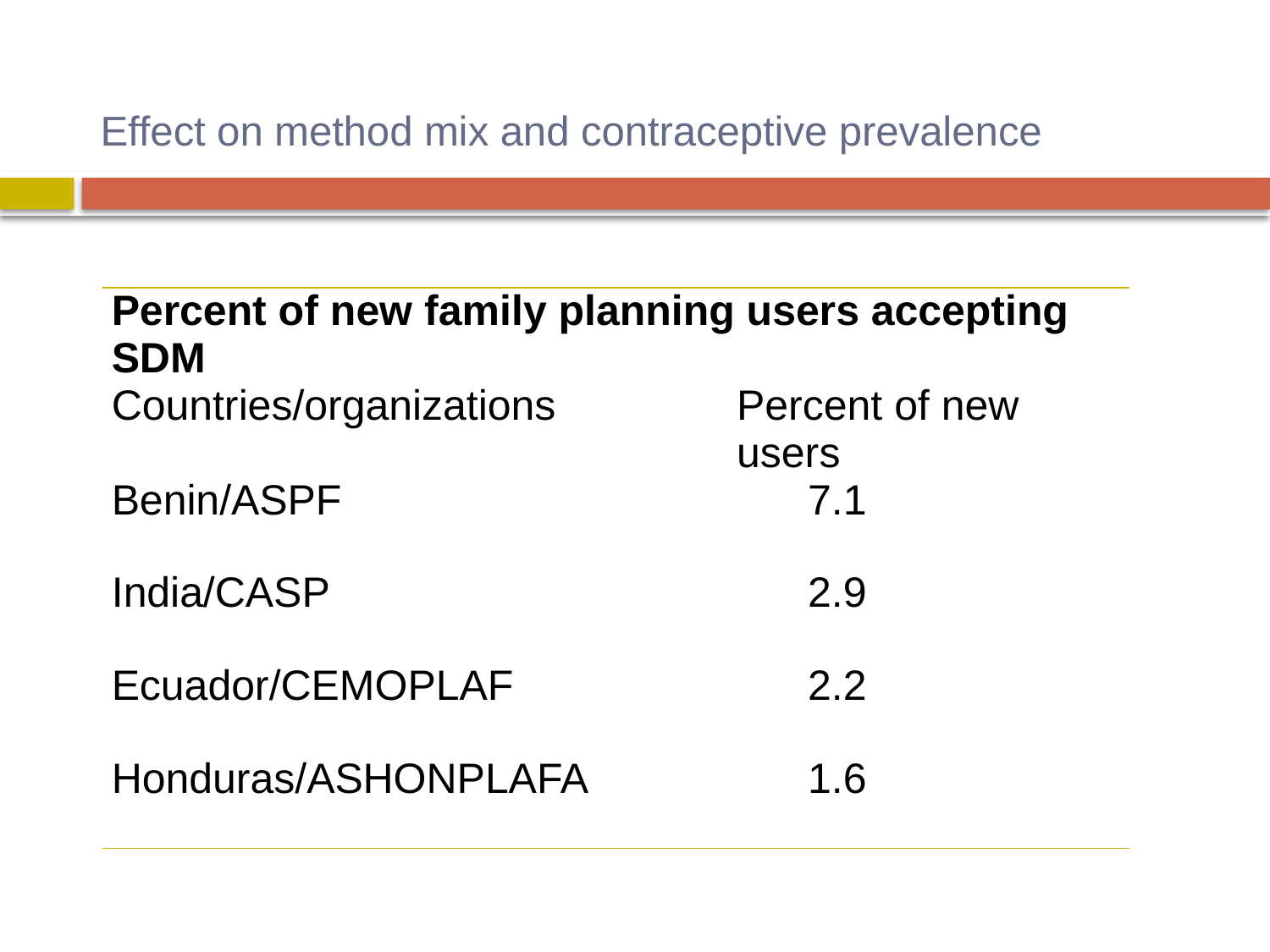

# Effect on method mix and contraceptive prevalence
| Percent of new family planning users accepting SDM |  |
| --- | --- |
| Countries/organizations | Percent of new users |
| Benin/ASPF | 7.1 |
| India/CASP | 2.9 |
| Ecuador/CEMOPLAF | 2.2 |
| Honduras/ASHONPLAFA | 1.6 |